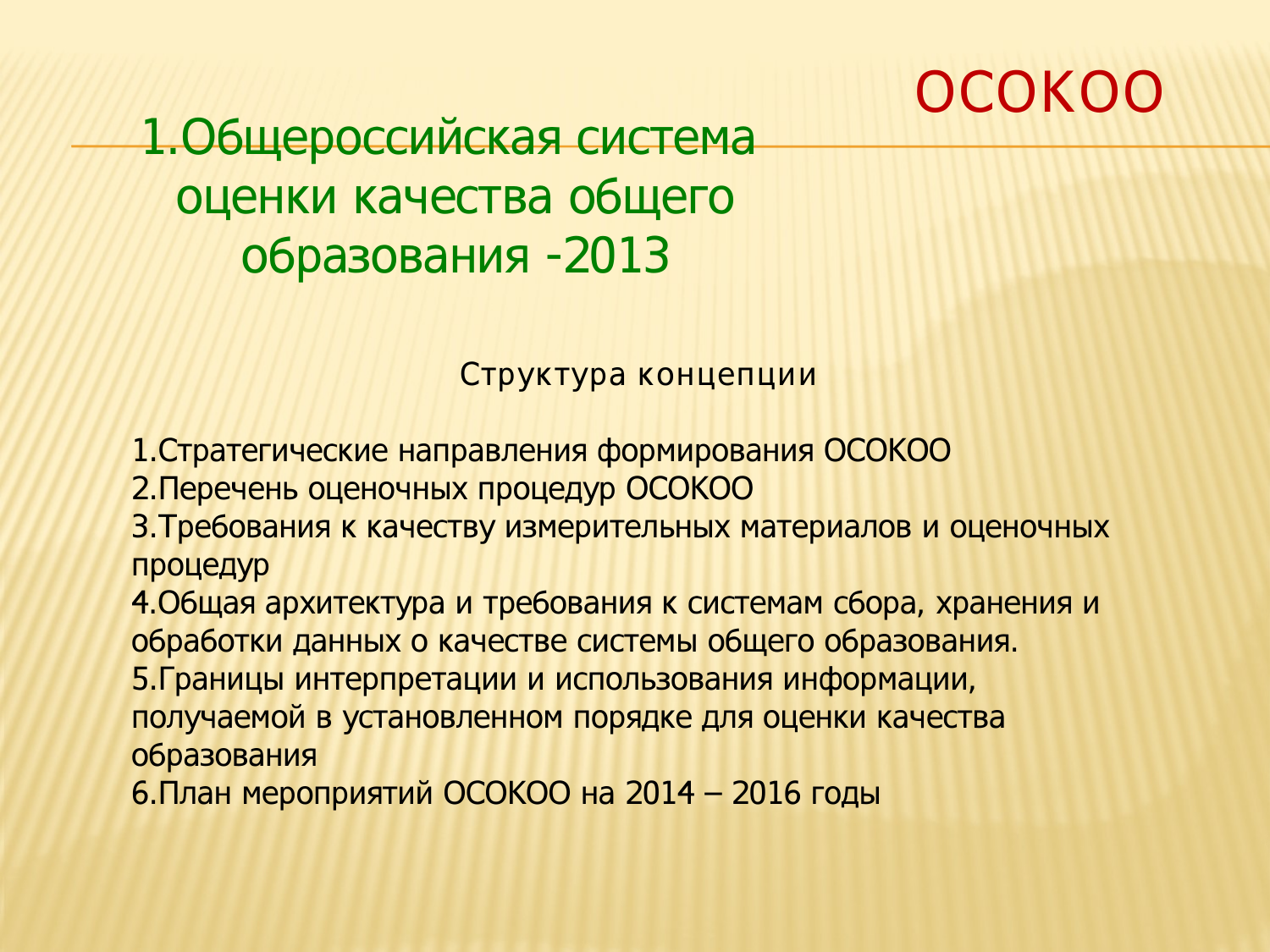

ОСОКОО
1.Общероссийская система
оценки качества общего образования -2013
Структура концепции

1.Стратегические направления формирования ОСОКОО
2.Перечень оценочных процедур ОСОКОО
3.Требования к качеству измерительных материалов и оценочных процедур
4.Общая архитектура и требования к системам сбора, хранения и обработки данных о качестве системы общего образования.
5.Границы интерпретации и использования информации, получаемой в установленном порядке для оценки качества образования
6.План мероприятий ОСОКОО на 2014 – 2016 годы